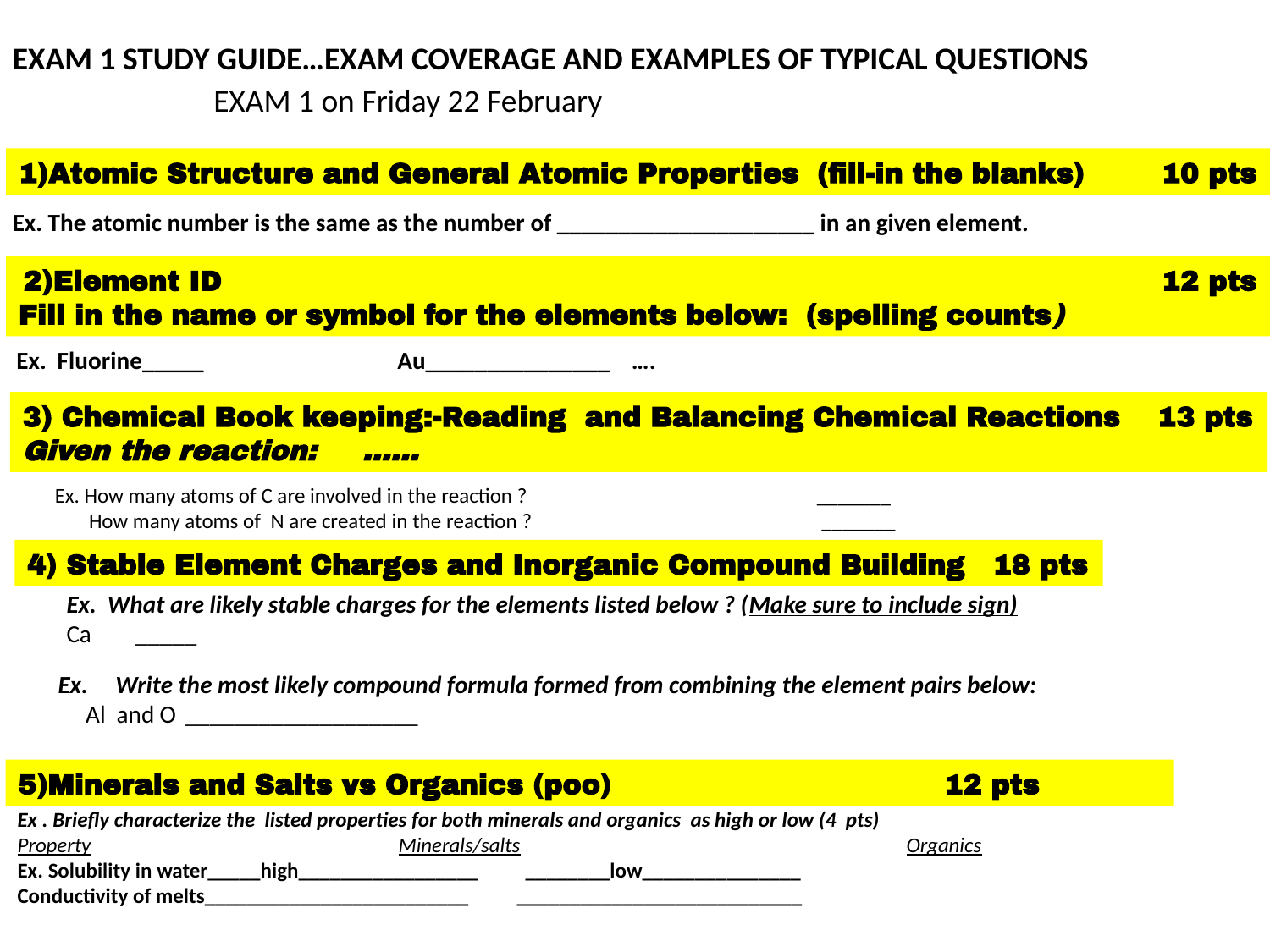

EXAM 1 STUDY GUIDE…EXAM COVERAGE AND EXAMPLES OF TYPICAL QUESTIONS
EXAM 1 on Friday 22 February
1)Atomic Structure and General Atomic Properties  (fill-in the blanks)	10 pts
Ex. The atomic number is the same as the number of _____________________ in an given element.
 2)Element ID								12 pts
Fill in the name or symbol for the elements below:  (spelling counts)
Ex.  Fluorine_____		Au_______________    ….
3) Chemical Book keeping:-Reading  and Balancing Chemical Reactions    13 pts
Given the reaction:     ……
Ex. How many atoms of C are involved in the reaction ? 			_______
       How many atoms of  N are created in the reaction ?			 _______
4) Stable Element Charges and Inorganic Compound Building   18 pts
Ex.  What are likely stable charges for the elements listed below ? (Make sure to include sign)
Ca        _____
Ex.     Write the most likely compound formula formed from combining the element pairs below:
     Al  and O	___________________
5)Minerals and Salts vs Organics (poo)			    12 pts
Ex . Briefly characterize the  listed properties for both minerals and organics  as high or low (4  pts)
Property			Minerals/salts				Organics
Ex. Solubility in water_____high_________________	________low_______________
Conductivity of melts_________________________          ___________________________